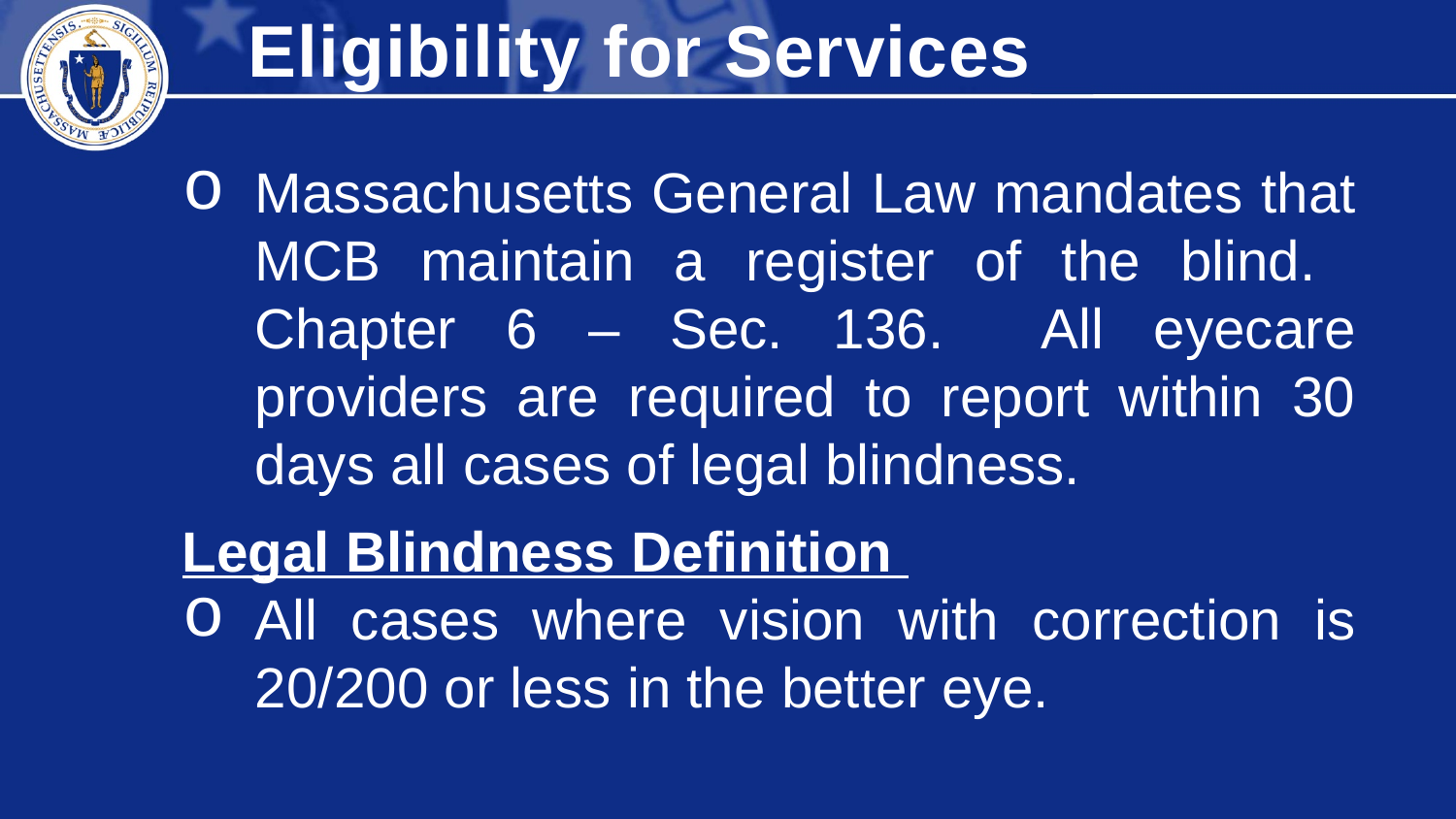

Eligibility for Services
Massachusetts General Law mandates that MCB maintain a register of the blind.  Chapter 6 – Sec. 136.  All eyecare providers are required to report within 30 days all cases of legal blindness.

Legal Blindness Definition
All cases where vision with correction is 20/200 or less in the better eye.